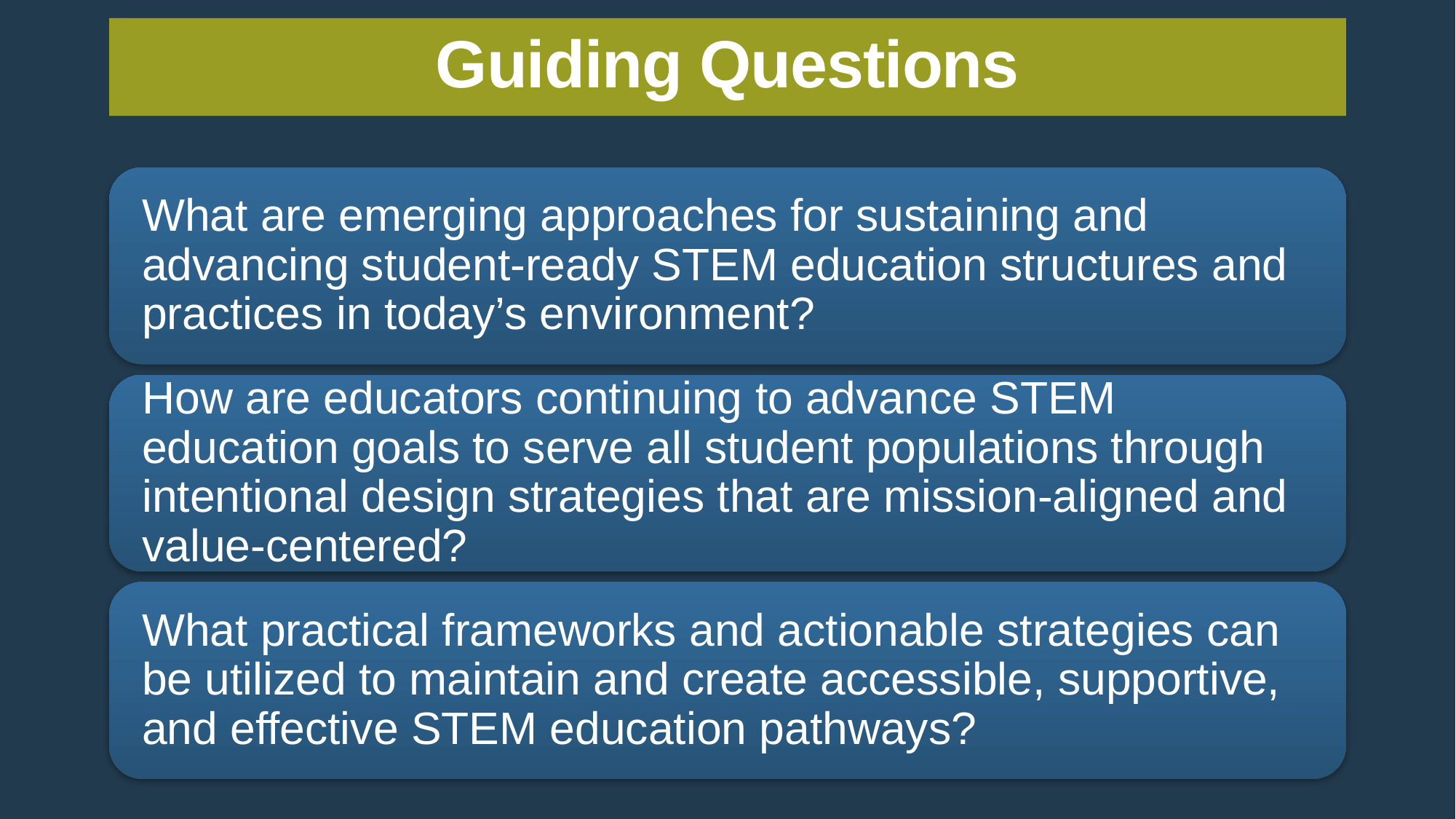

# Guiding Questions
What are emerging approaches for sustaining and advancing student-ready STEM education structures and practices in today’s environment?
How are educators continuing to advance STEM education goals to serve all student populations through intentional design strategies that are mission-aligned and value-centered?
What practical frameworks and actionable strategies can be utilized to maintain and create accessible, supportive, and effective STEM education pathways?